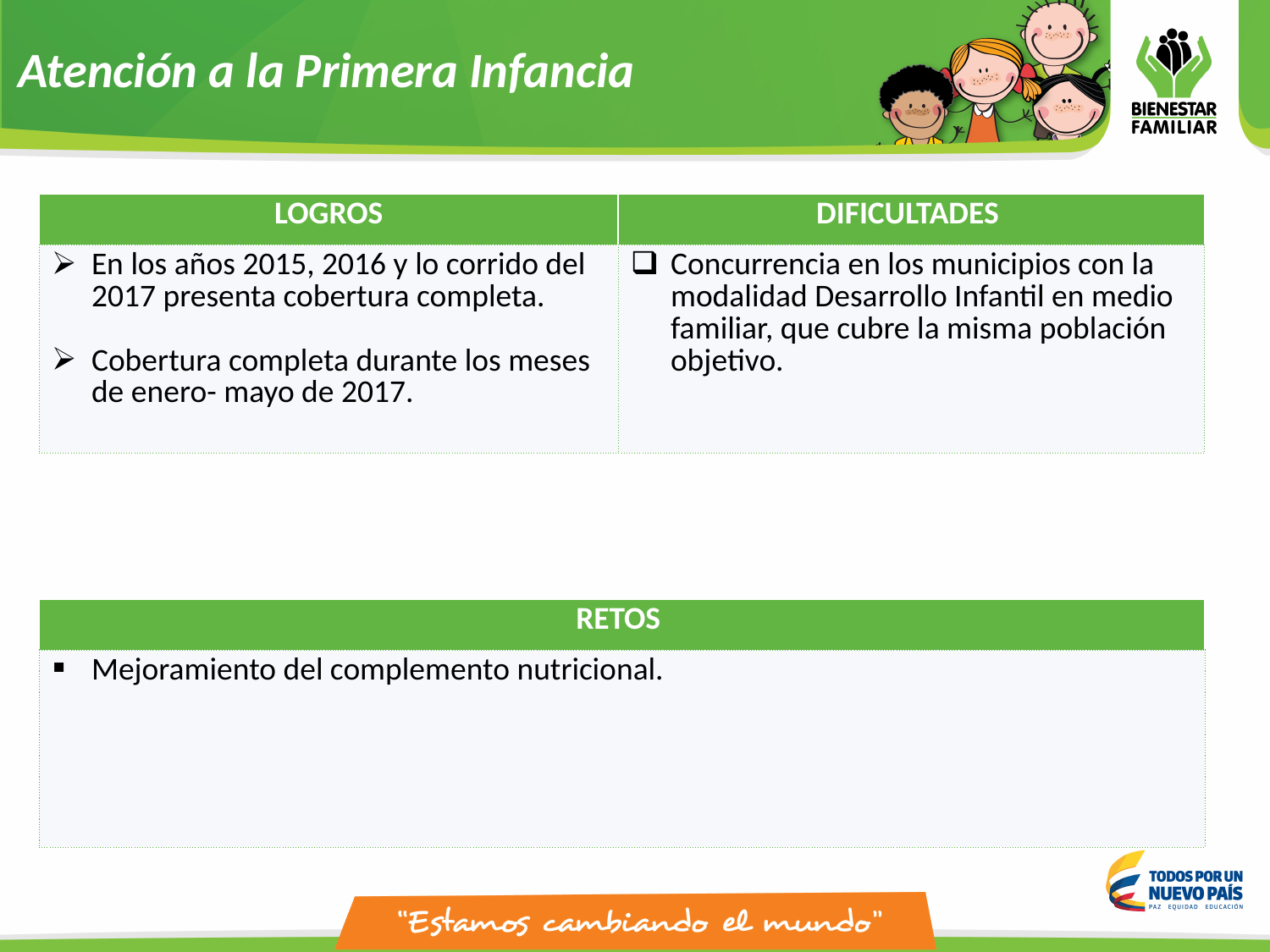

Atención a la Primera Infancia
| LOGROS | DIFICULTADES |
| --- | --- |
| ­­­­­­­­­­­­­­­­­­­­En los años 2015, 2016 y lo corrido del 2017 presenta cobertura completa. Cobertura completa durante los meses de enero- mayo de 2017. | Concurrencia en los municipios con la modalidad Desarrollo Infantil en medio familiar, que cubre la misma población objetivo. |
| RETOS |
| --- |
| Mejoramiento del complemento nutricional. |